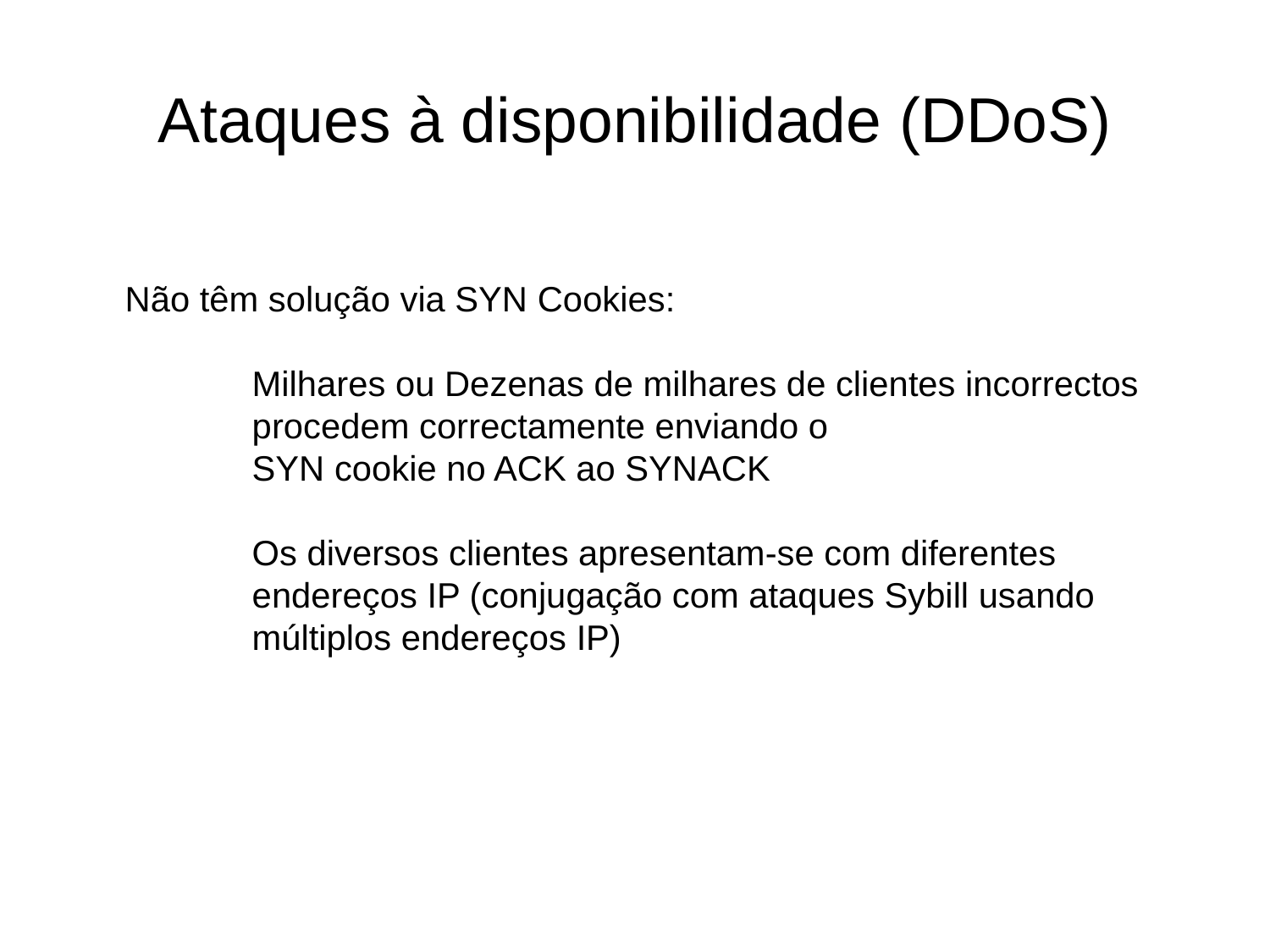

# Ataques à disponibilidade (DDoS)
Não têm solução via SYN Cookies:

	Milhares ou Dezenas de milhares de clientes incorrectos
	procedem correctamente enviando o
	SYN cookie no ACK ao SYNACK

	Os diversos clientes apresentam-se com diferentes
	endereços IP (conjugação com ataques Sybill usando
	múltiplos endereços IP)